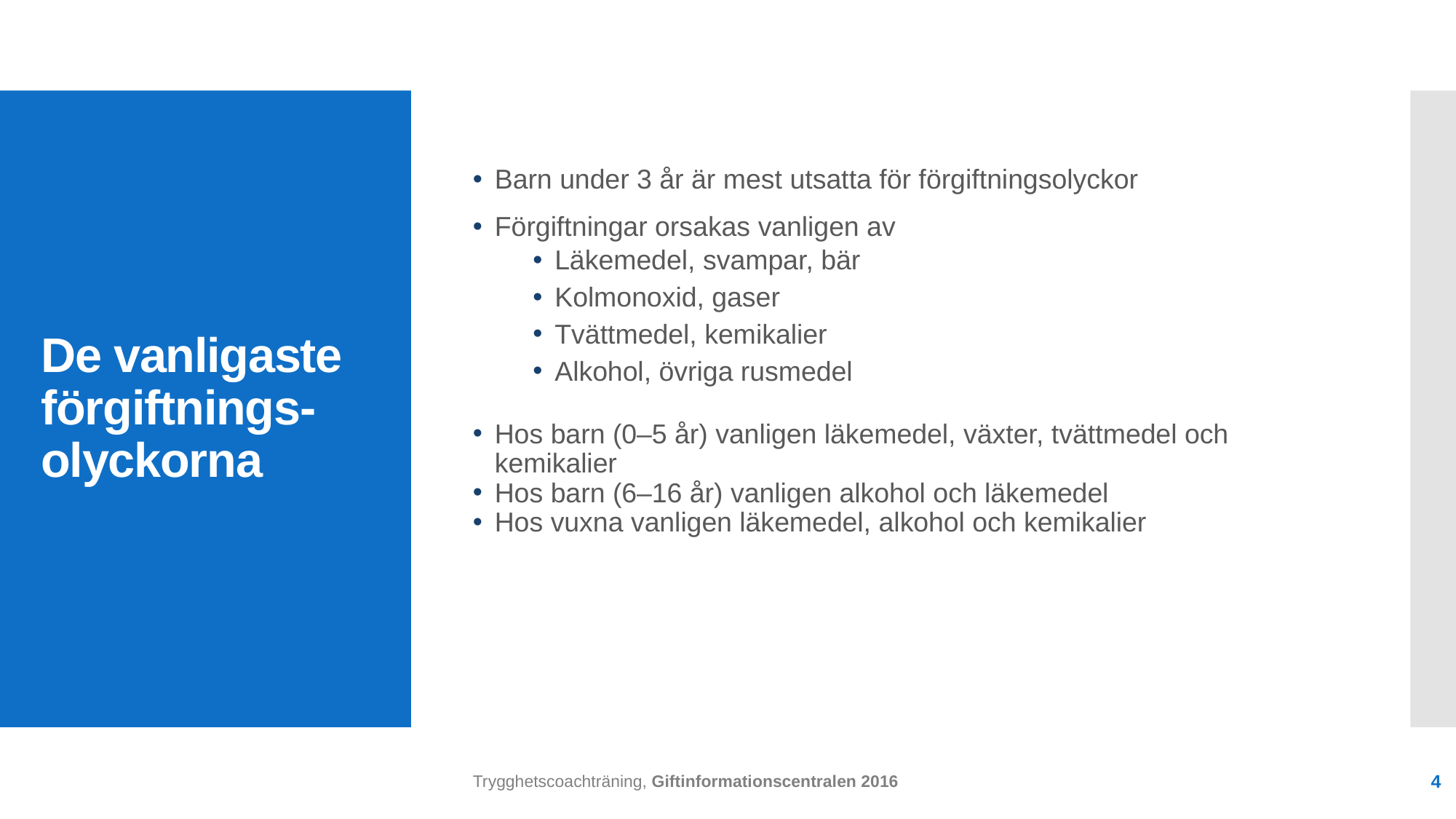

Barn under 3 år är mest utsatta för förgiftningsolyckor
Förgiftningar orsakas vanligen av
Läkemedel, svampar, bär
Kolmonoxid, gaser
Tvättmedel, kemikalier
Alkohol, övriga rusmedel

Hos barn (0–5 år) vanligen läkemedel, växter, tvättmedel och kemikalier
Hos barn (6–16 år) vanligen alkohol och läkemedel
Hos vuxna vanligen läkemedel, alkohol och kemikalier

# De vanligaste förgiftnings-olyckorna
Trygghetscoachträning, Giftinformationscentralen 2016
4